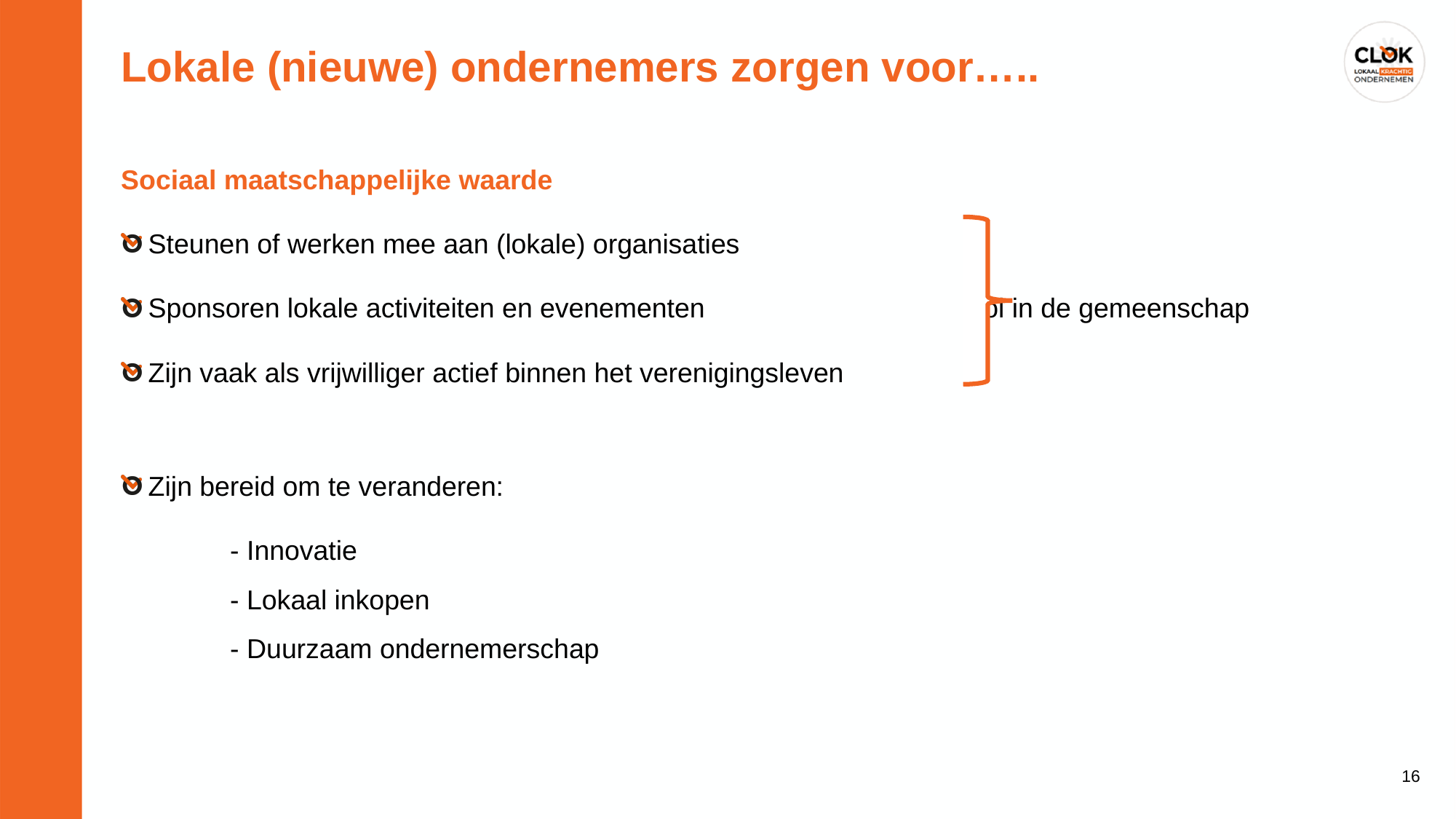

Lokale (nieuwe) ondernemers zorgen voor…..

Sociaal maatschappelijke waarde
Steunen of werken mee aan (lokale) organisaties
Sponsoren lokale activiteiten en evenementen                                  Rol in de gemeenschap
Zijn vaak als vrijwilliger actief binnen het verenigingsleven
Zijn bereid om te veranderen:
	- Innovatie
	- Lokaal inkopen
	- Duurzaam ondernemerschap

16